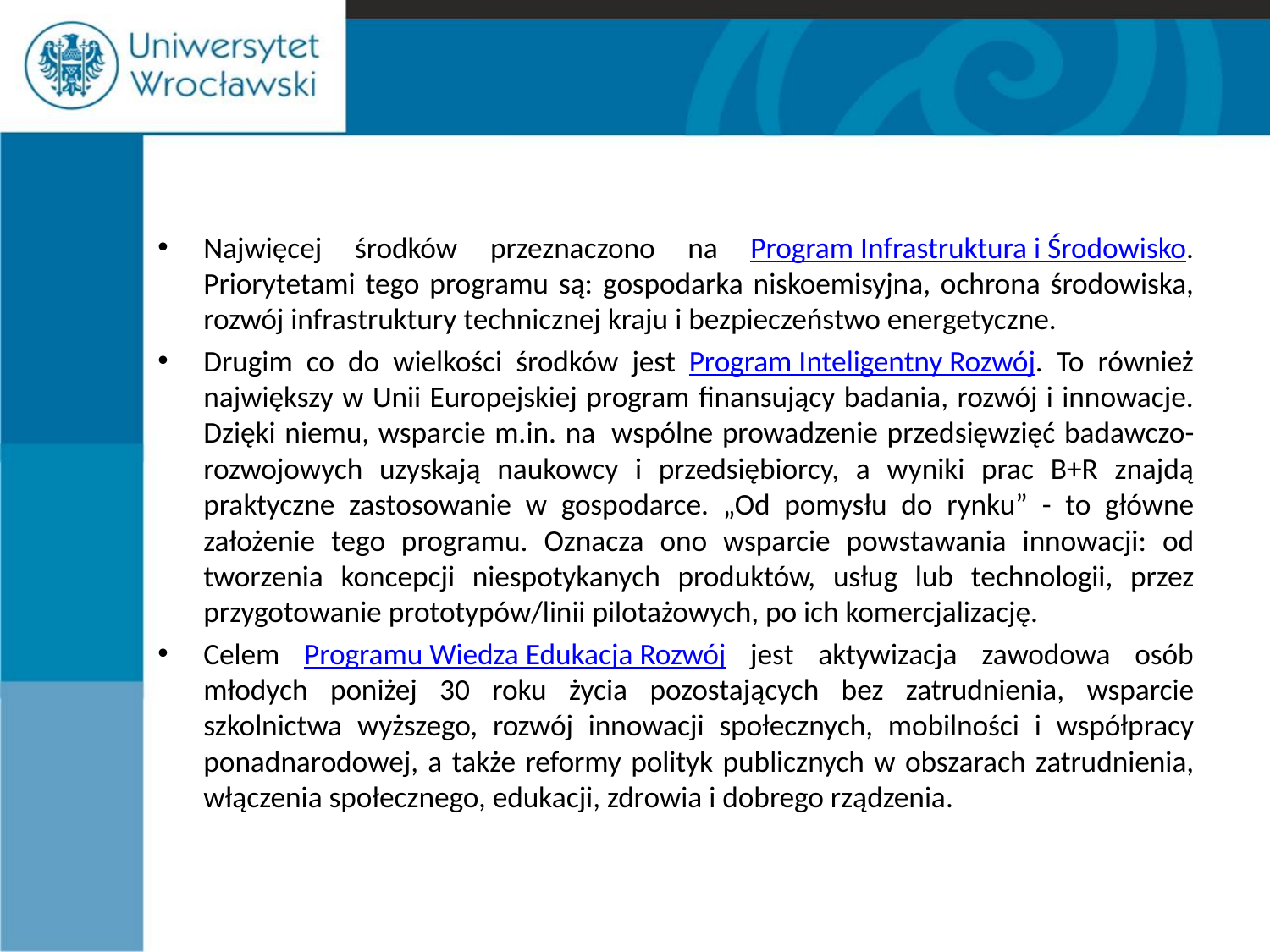

#
Najwięcej środków przeznaczono na Program Infrastruktura i Środowisko. Priorytetami tego programu są: gospodarka niskoemisyjna, ochrona środowiska, rozwój infrastruktury technicznej kraju i bezpieczeństwo energetyczne.
Drugim co do wielkości środków jest Program Inteligentny Rozwój. To również największy w Unii Europejskiej program finansujący badania, rozwój i innowacje. Dzięki niemu, wsparcie m.in. na  wspólne prowadzenie przedsięwzięć badawczo-rozwojowych uzyskają naukowcy i przedsiębiorcy, a wyniki prac B+R znajdą praktyczne zastosowanie w gospodarce. „Od pomysłu do rynku” - to główne założenie tego programu. Oznacza ono wsparcie powstawania innowacji: od tworzenia koncepcji niespotykanych produktów, usług lub technologii, przez przygotowanie prototypów/linii pilotażowych, po ich komercjalizację.
Celem Programu Wiedza Edukacja Rozwój jest aktywizacja zawodowa osób młodych poniżej 30 roku życia pozostających bez zatrudnienia, wsparcie szkolnictwa wyższego, rozwój innowacji społecznych, mobilności i współpracy ponadnarodowej, a także reformy polityk publicznych w obszarach zatrudnienia, włączenia społecznego, edukacji, zdrowia i dobrego rządzenia.